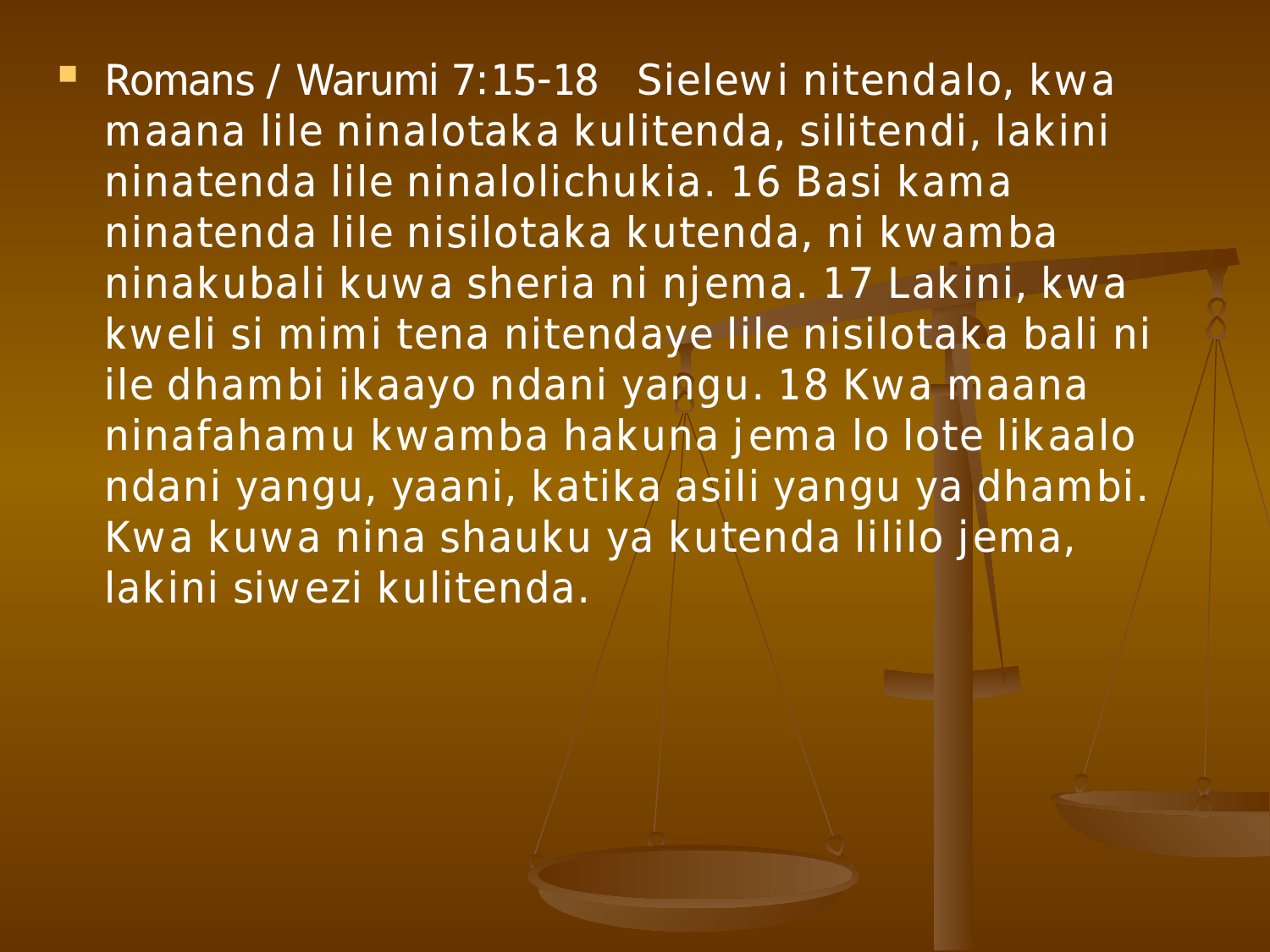

#
Romans / Warumi 7:15-18   Sielewi nitendalo, kwa maana lile ninalotaka kulitenda, silitendi, lakini ninatenda lile ninalolichukia. 16 Basi kama ninatenda lile nisilotaka kutenda, ni kwamba ninakubali kuwa sheria ni njema. 17 Lakini, kwa kweli si mimi tena nitendaye lile nisilotaka bali ni ile dhambi ikaayo ndani yangu. 18 Kwa maana ninafahamu kwamba hakuna jema lo lote likaalo ndani yangu, yaani, katika asili yangu ya dhambi. Kwa kuwa nina shauku ya kutenda lililo jema, lakini siwezi kulitenda.